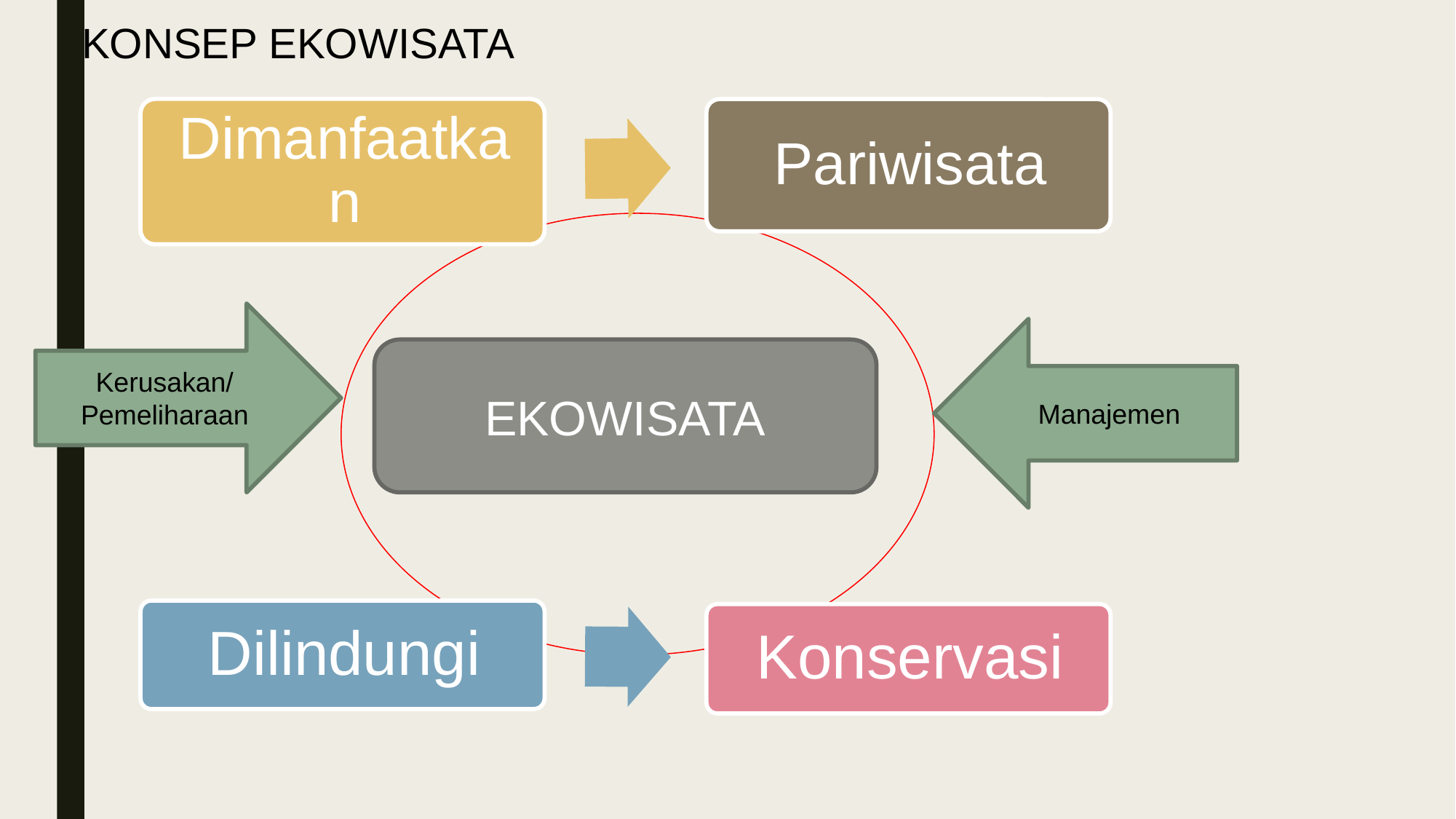

Dimanfaatkan

Pariwisata
EKOWISATA
Dilindungi

Konservasi
KONSEP EKOWISATA

Kerusakan/
Pemeliharaan
Manajemen